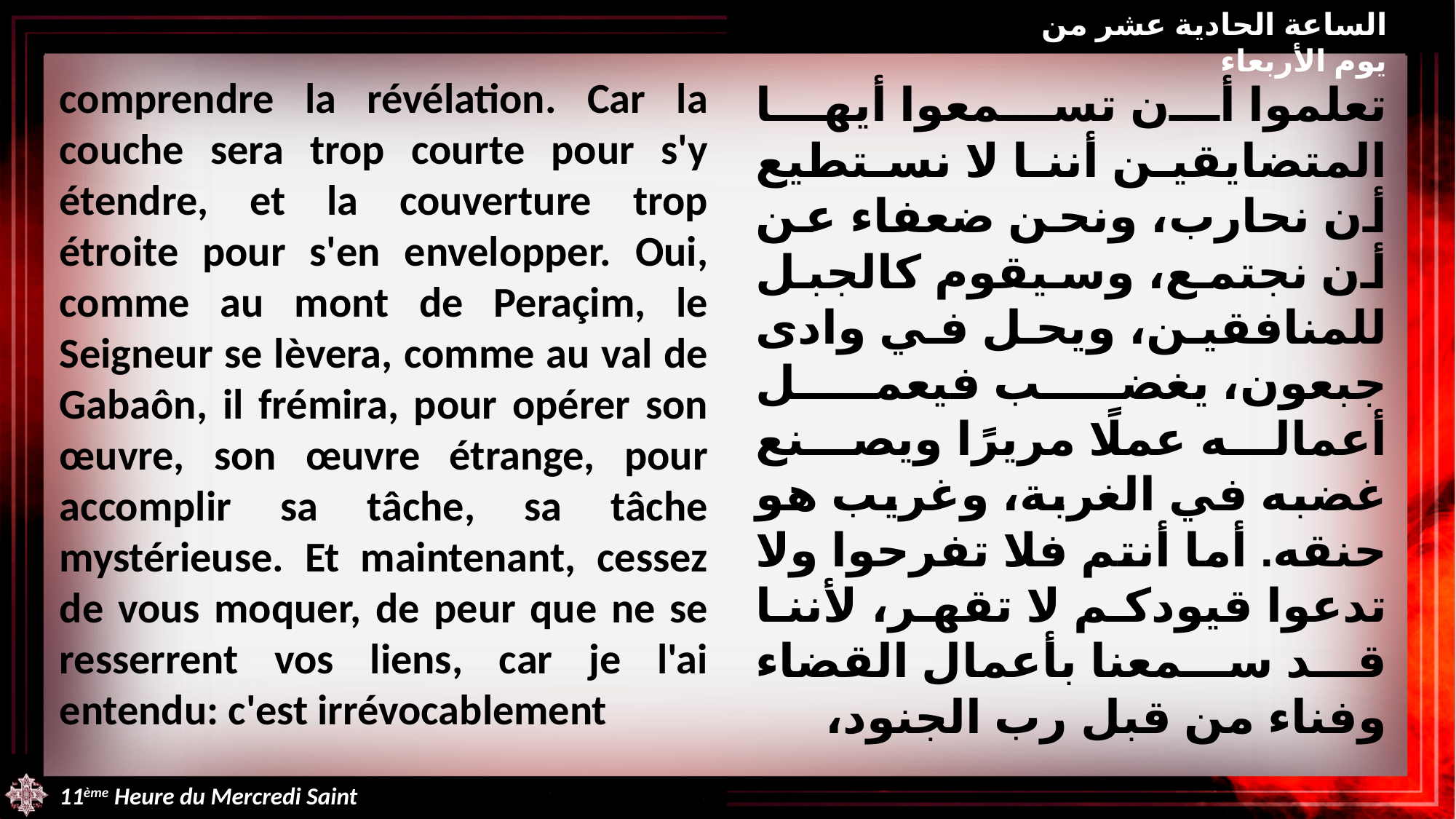

الساعة الحادية عشر من يوم الأربعاء
comprendre la révélation. Car la couche sera trop courte pour s'y étendre, et la couverture trop étroite pour s'en envelopper. Oui, comme au mont de Peraçim, le Seigneur se lèvera, comme au val de Gabaôn, il frémira, pour opérer son œuvre, son œuvre étrange, pour accomplir sa tâche, sa tâche mystérieuse. Et maintenant, cessez de vous moquer, de peur que ne se resserrent vos liens, car je l'ai entendu: c'est irrévocablement
تعلموا أن تسمعوا أيها المتضايقين أننا لا نستطيع أن نحارب، ونحن ضعفاء عن أن نجتمع، وسيقوم كالجبل للمنافقين، ويحل في وادى جبعون، يغضب فيعمل أعماله عملًا مريرًا ويصنع غضبه في الغربة، وغريب هو حنقه. أما أنتم فلا تفرحوا ولا تدعوا قيودكم لا تقهر، لأننا قد سمعنا بأعمال القضاء وفناء من قبل رب الجنود،
11ème Heure du Mercredi Saint